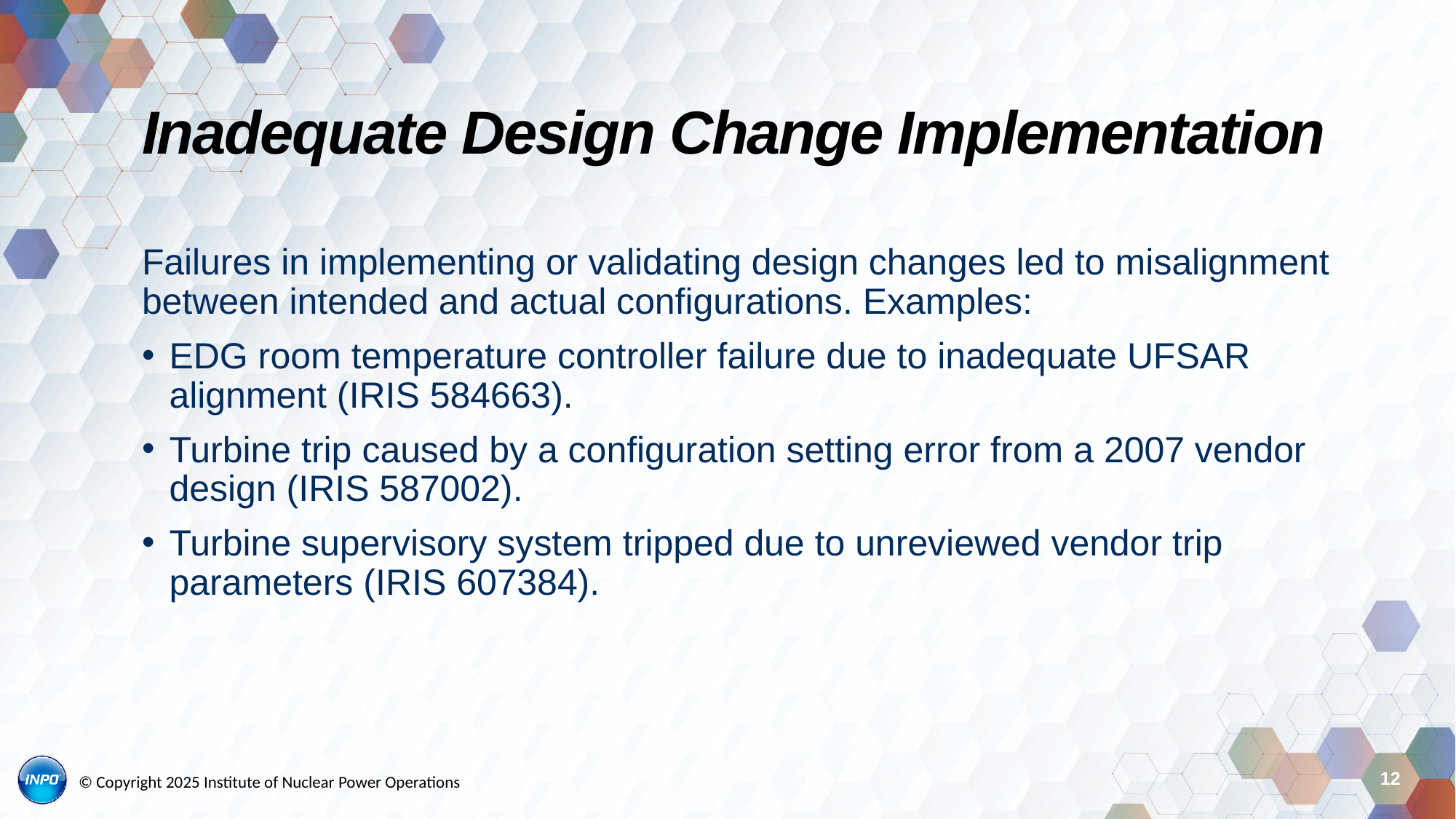

# Inadequate Design Change Implementation
Failures in implementing or validating design changes led to misalignment between intended and actual configurations. Examples:
EDG room temperature controller failure due to inadequate UFSAR alignment (IRIS 584663).
Turbine trip caused by a configuration setting error from a 2007 vendor design (IRIS 587002).
Turbine supervisory system tripped due to unreviewed vendor trip parameters (IRIS 607384).